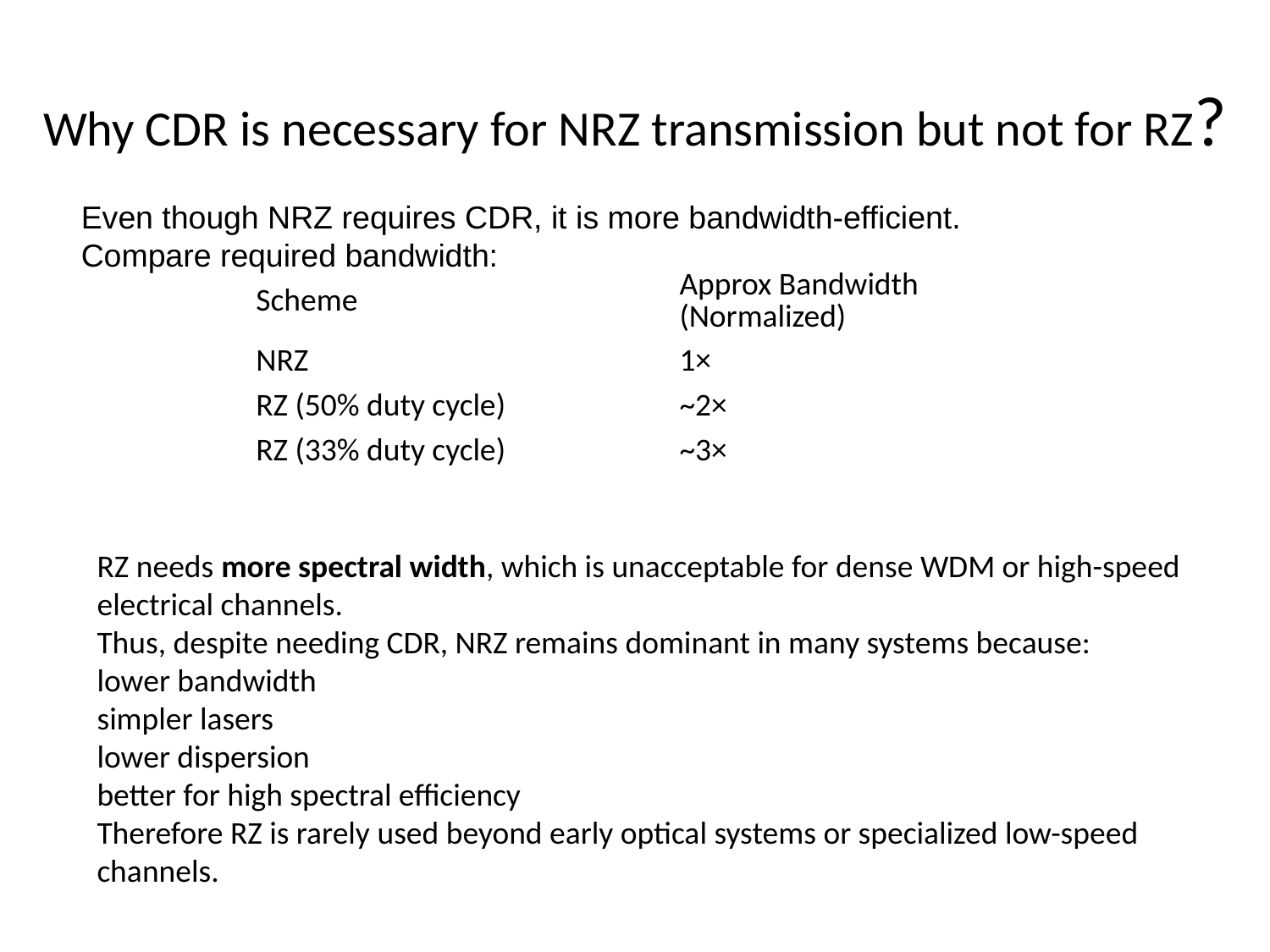

# Why CDR is necessary for NRZ transmission but not for RZ?
Even though NRZ requires CDR, it is more bandwidth-efficient.
Compare required bandwidth:

| Scheme | Approx Bandwidth (Normalized) |
| --- | --- |
| NRZ | 1× |
| RZ (50% duty cycle) | ~2× |
| RZ (33% duty cycle) | ~3× |
RZ needs more spectral width, which is unacceptable for dense WDM or high-speed electrical channels.
Thus, despite needing CDR, NRZ remains dominant in many systems because:
lower bandwidth
simpler lasers
lower dispersion
better for high spectral efficiency
Therefore RZ is rarely used beyond early optical systems or specialized low-speed channels.